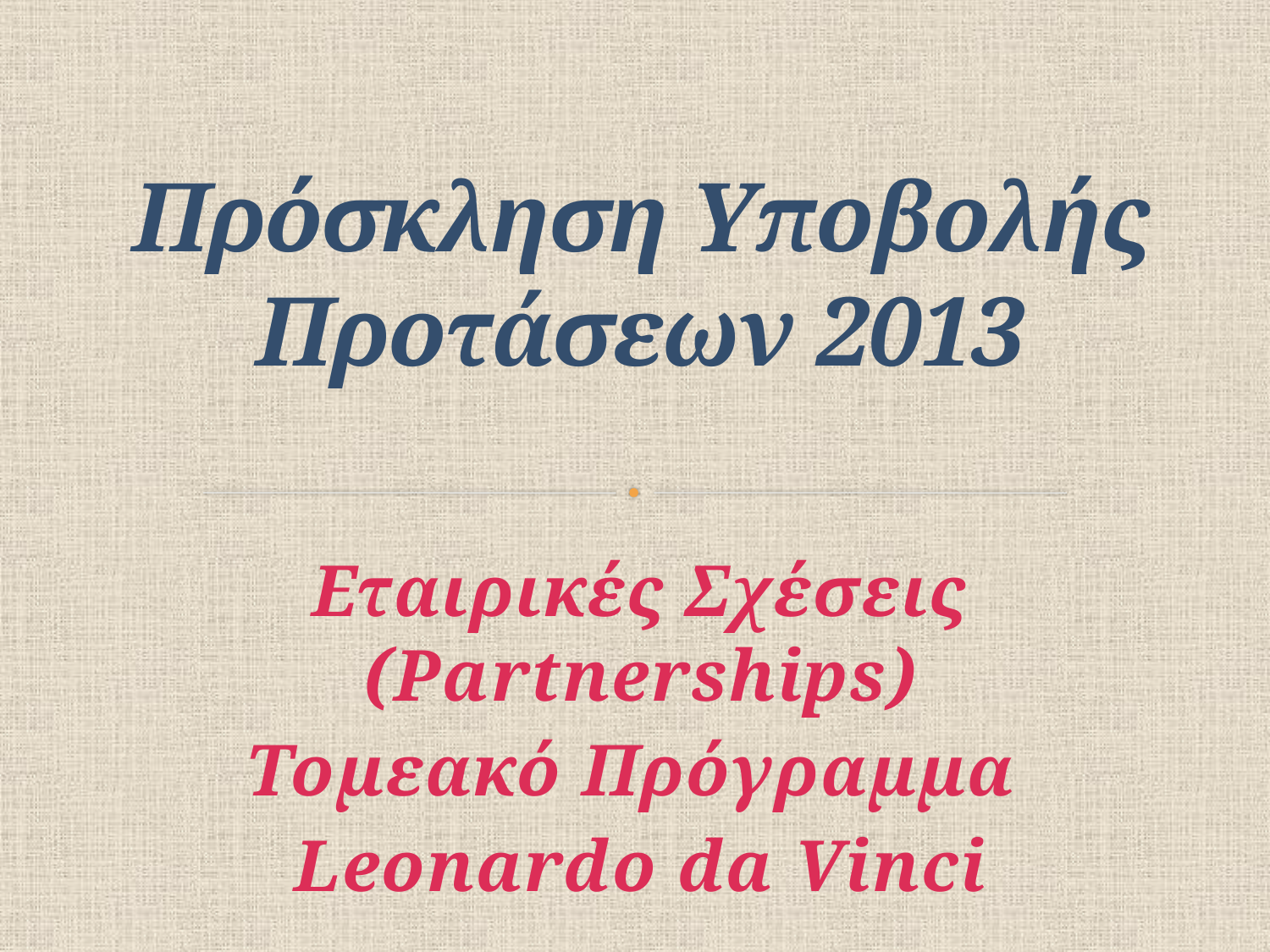

# Πρόσκληση Υποβολής Προτάσεων 2013
Εταιρικές Σχέσεις (Partnerships)
Τομεακό Πρόγραμμα
Leonardo da Vinci